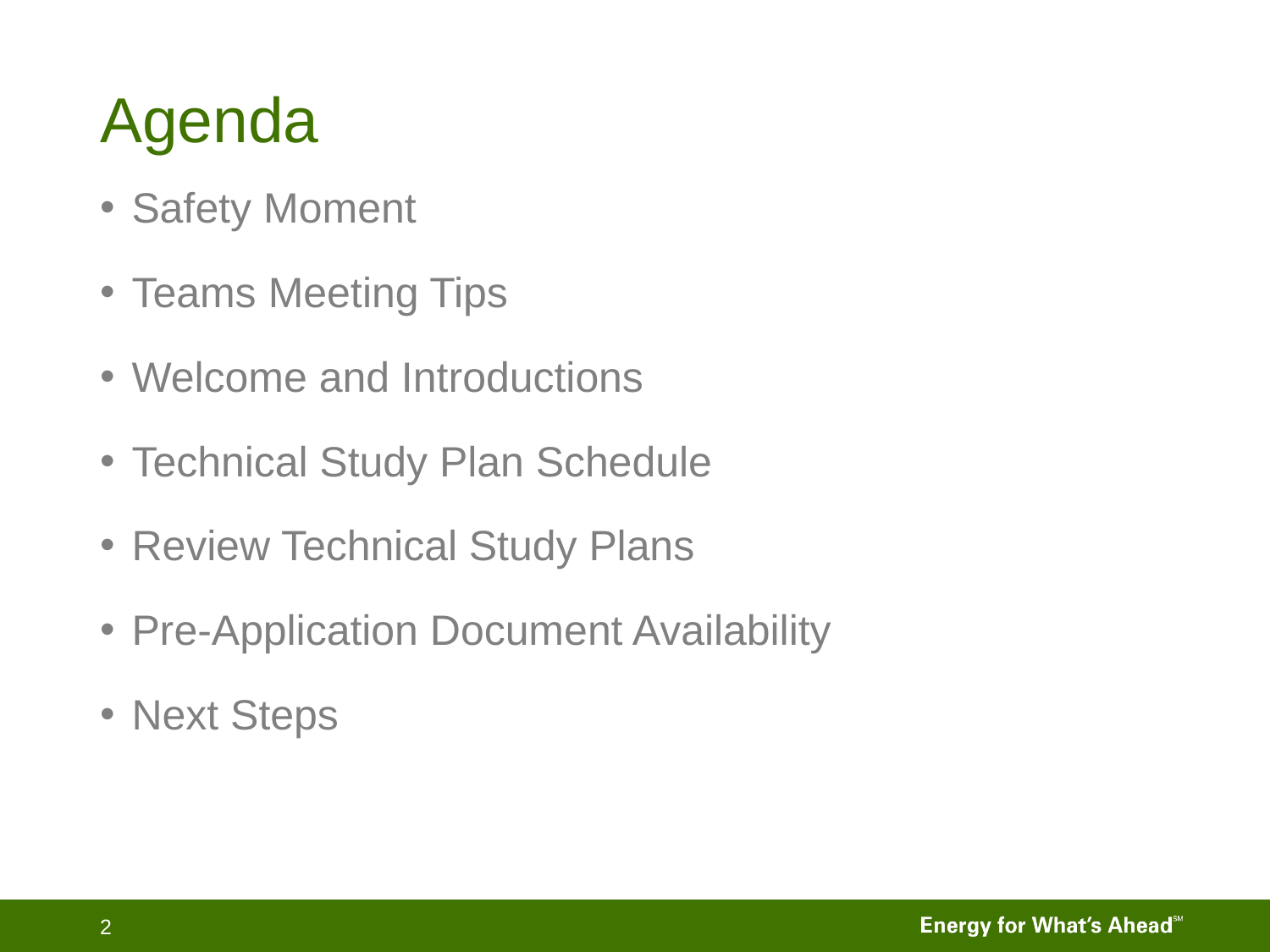

# Agenda
Safety Moment
Teams Meeting Tips
Welcome and Introductions
Technical Study Plan Schedule
Review Technical Study Plans
Pre-Application Document Availability
Next Steps
2